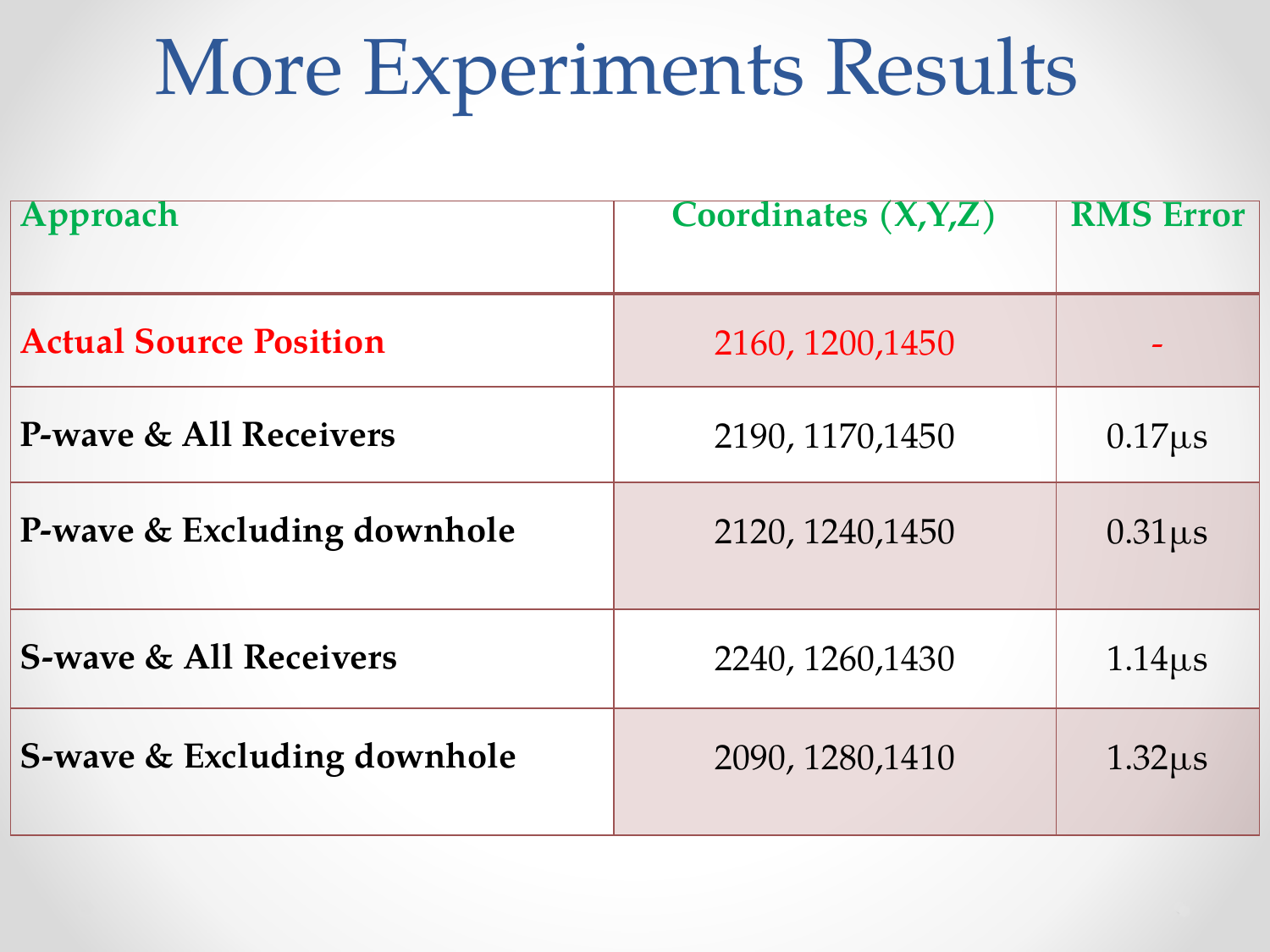

# More Experiments Results
| Approach | Coordinates (X,Y,Z) | RMS Error |
| --- | --- | --- |
| Actual Source Position | 2160, 1200,1450 | - |
| P-wave & All Receivers | 2190, 1170,1450 | 0.17µs |
| P-wave & Excluding downhole | 2120, 1240,1450 | 0.31µs |
| S-wave & All Receivers | 2240, 1260,1430 | 1.14µs |
| S-wave & Excluding downhole | 2090, 1280,1410 | 1.32µs |
22